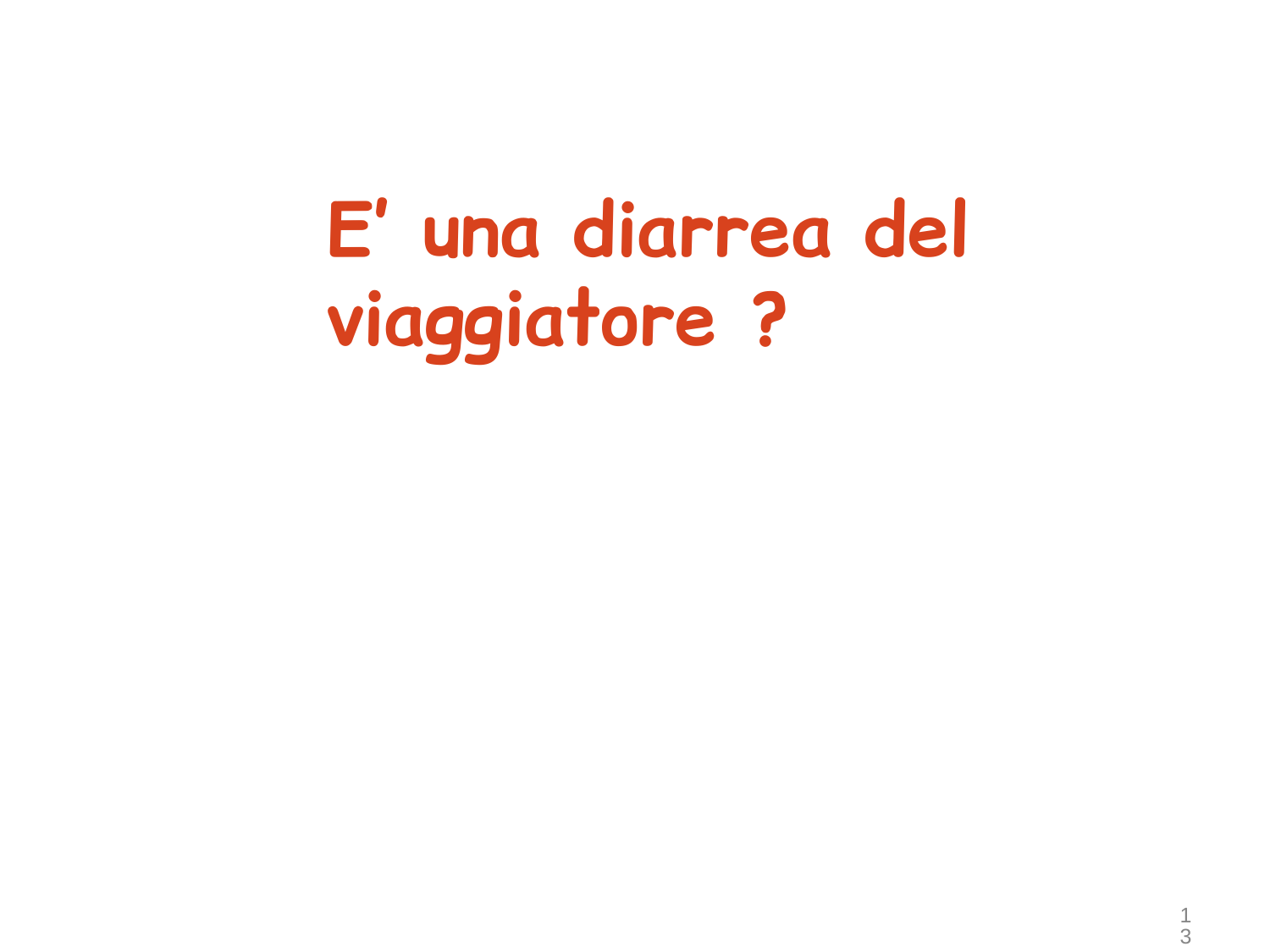

E’ una diarrea del viaggiatore ?
13